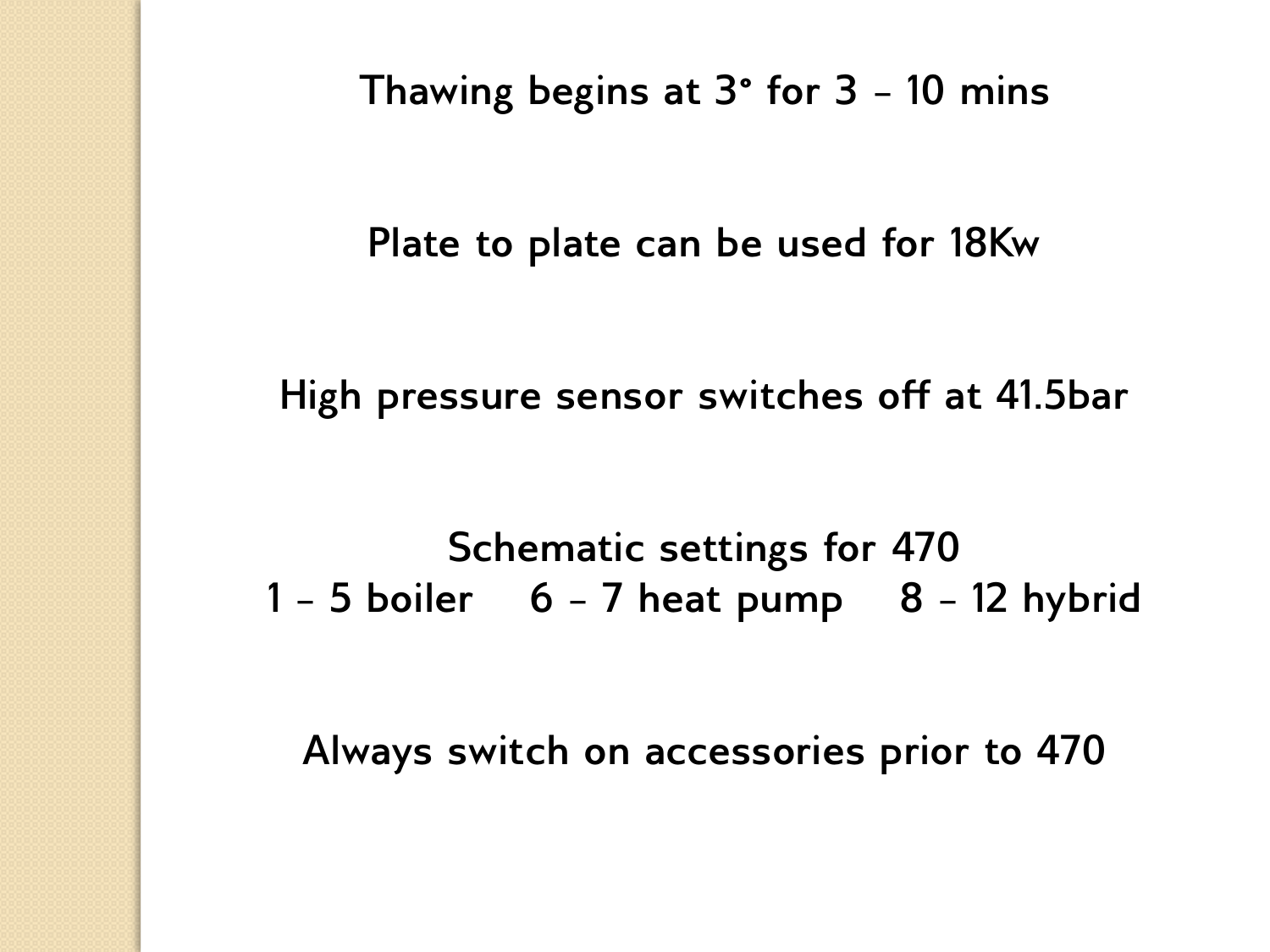

Thawing begins at 3° for 3 – 10 mins

Plate to plate can be used for 18Kw

High pressure sensor switches off at 41.5bar

Schematic settings for 470
1 – 5 boiler    6 – 7 heat pump    8 – 12 hybrid

Always switch on accessories prior to 470